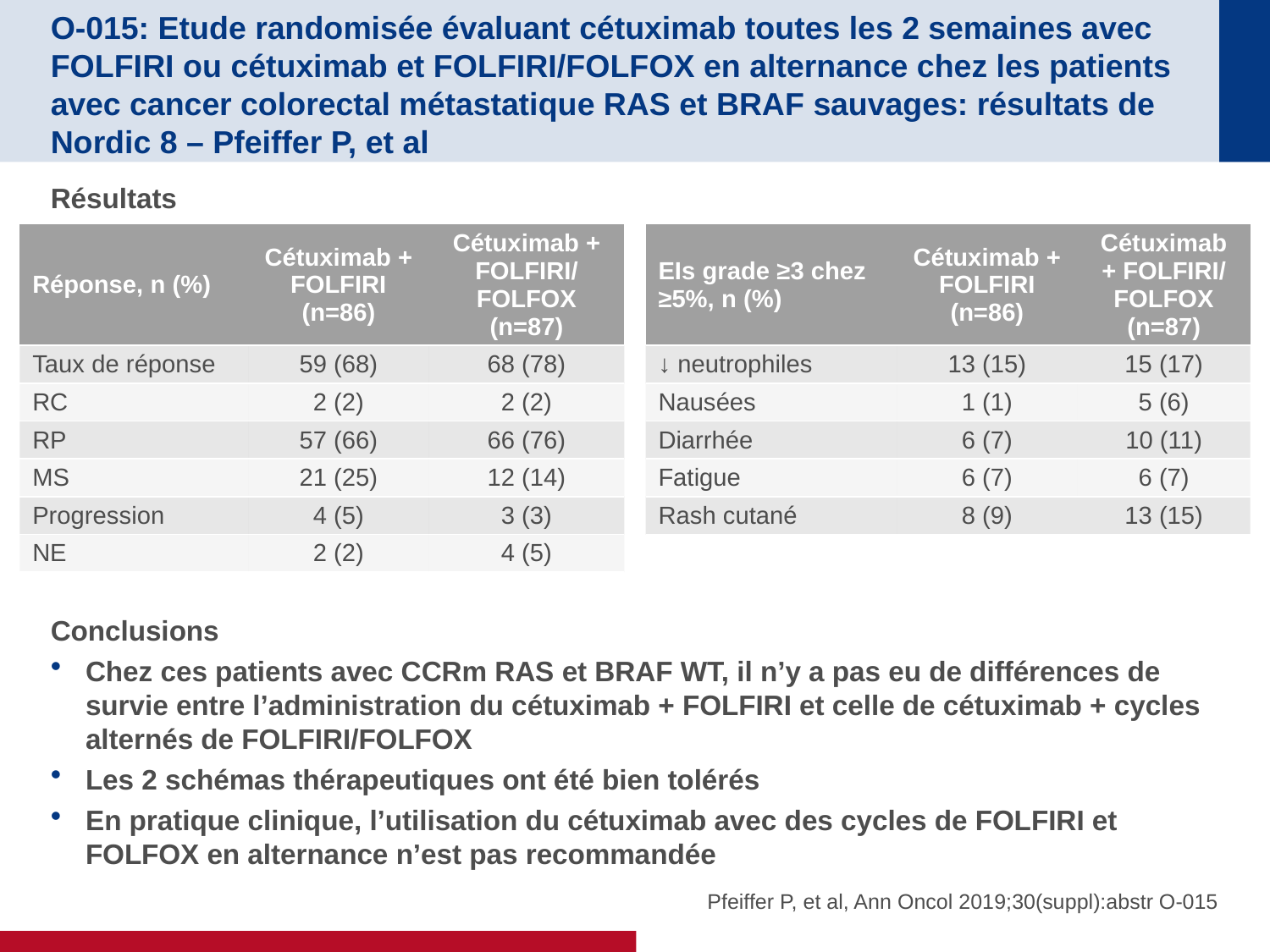

# O-015: Etude randomisée évaluant cétuximab toutes les 2 semaines avec FOLFIRI ou cétuximab et FOLFIRI/FOLFOX en alternance chez les patients avec cancer colorectal métastatique RAS et BRAF sauvages: résultats de Nordic 8 – Pfeiffer P, et al
Résultats
Conclusions
Chez ces patients avec CCRm RAS et BRAF WT, il n’y a pas eu de différences de survie entre l’administration du cétuximab + FOLFIRI et celle de cétuximab + cycles alternés de FOLFIRI/FOLFOX
Les 2 schémas thérapeutiques ont été bien tolérés
En pratique clinique, l’utilisation du cétuximab avec des cycles de FOLFIRI et FOLFOX en alternance n’est pas recommandée
| Réponse, n (%) | Cétuximab + FOLFIRI (n=86) | Cétuximab + FOLFIRI/ FOLFOX (n=87) |
| --- | --- | --- |
| Taux de réponse | 59 (68) | 68 (78) |
| RC | 2 (2) | 2 (2) |
| RP | 57 (66) | 66 (76) |
| MS | 21 (25) | 12 (14) |
| Progression | 4 (5) | 3 (3) |
| NE | 2 (2) | 4 (5) |
| EIs grade ≥3 chez ≥5%, n (%) | Cétuximab + FOLFIRI (n=86) | Cétuximab + FOLFIRI/ FOLFOX (n=87) |
| --- | --- | --- |
| ↓ neutrophiles | 13 (15) | 15 (17) |
| Nausées | 1 (1) | 5 (6) |
| Diarrhée | 6 (7) | 10 (11) |
| Fatigue | 6 (7) | 6 (7) |
| Rash cutané | 8 (9) | 13 (15) |
Pfeiffer P, et al, Ann Oncol 2019;30(suppl):abstr O-015